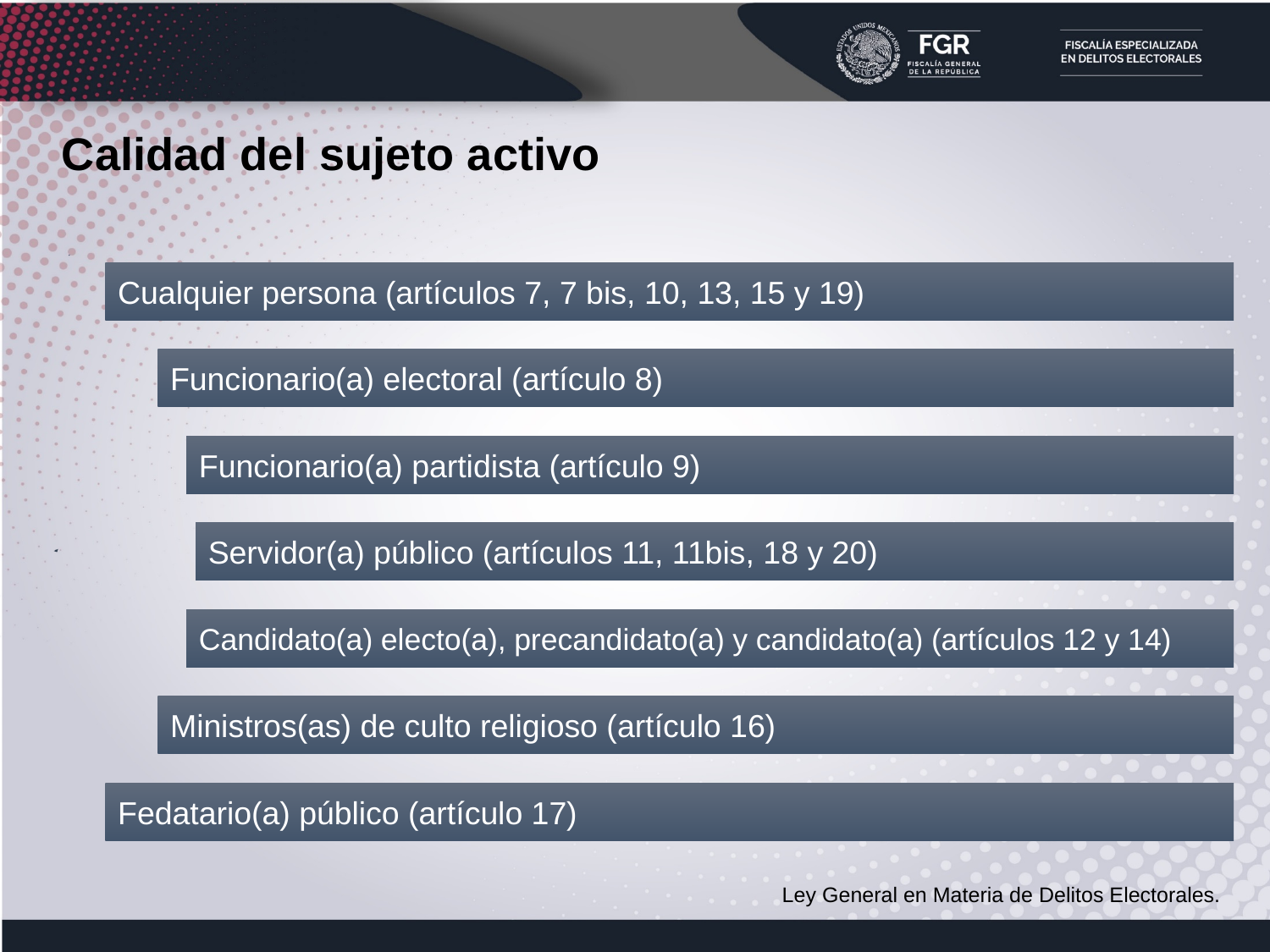

Calidad del sujeto activo
Cualquier persona (artículos 7, 7 bis, 10, 13, 15 y 19)
Funcionario(a) electoral (artículo 8)
Funcionario(a) partidista (artículo 9)
Servidor(a) público (artículos 11, 11bis, 18 y 20)
Candidato(a) electo(a), precandidato(a) y candidato(a) (artículos 12 y 14)
Ministros(as) de culto religioso (artículo 16)
Fedatario(a) público (artículo 17)
Ley General en Materia de Delitos Electorales.